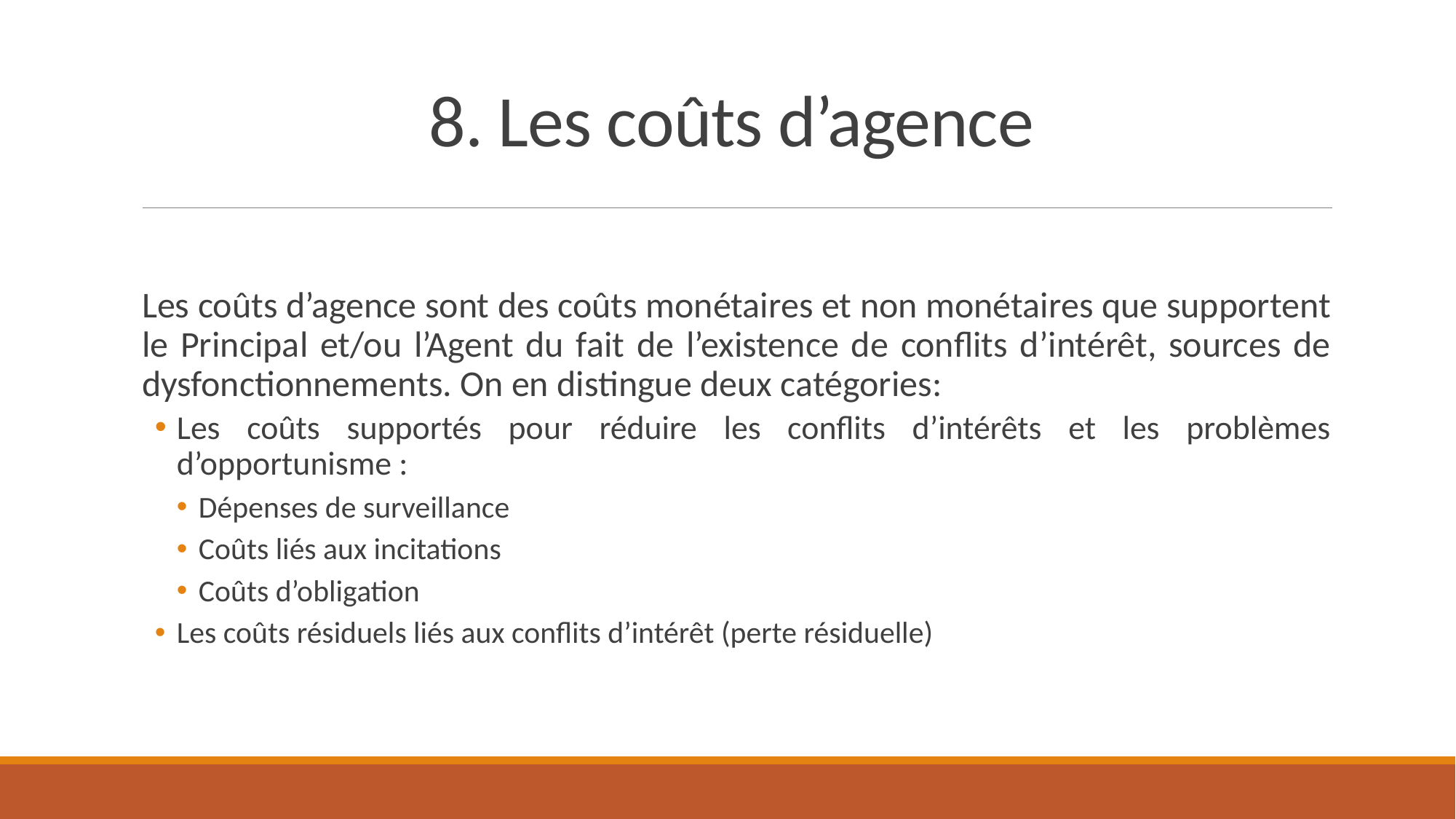

# 8. Les coûts d’agence
Les coûts d’agence sont des coûts monétaires et non monétaires que supportent le Principal et/ou l’Agent du fait de l’existence de conflits d’intérêt, sources de dysfonctionnements. On en distingue deux catégories:
Les coûts supportés pour réduire les conflits d’intérêts et les problèmes d’opportunisme :
Dépenses de surveillance
Coûts liés aux incitations
Coûts d’obligation
Les coûts résiduels liés aux conflits d’intérêt (perte résiduelle)